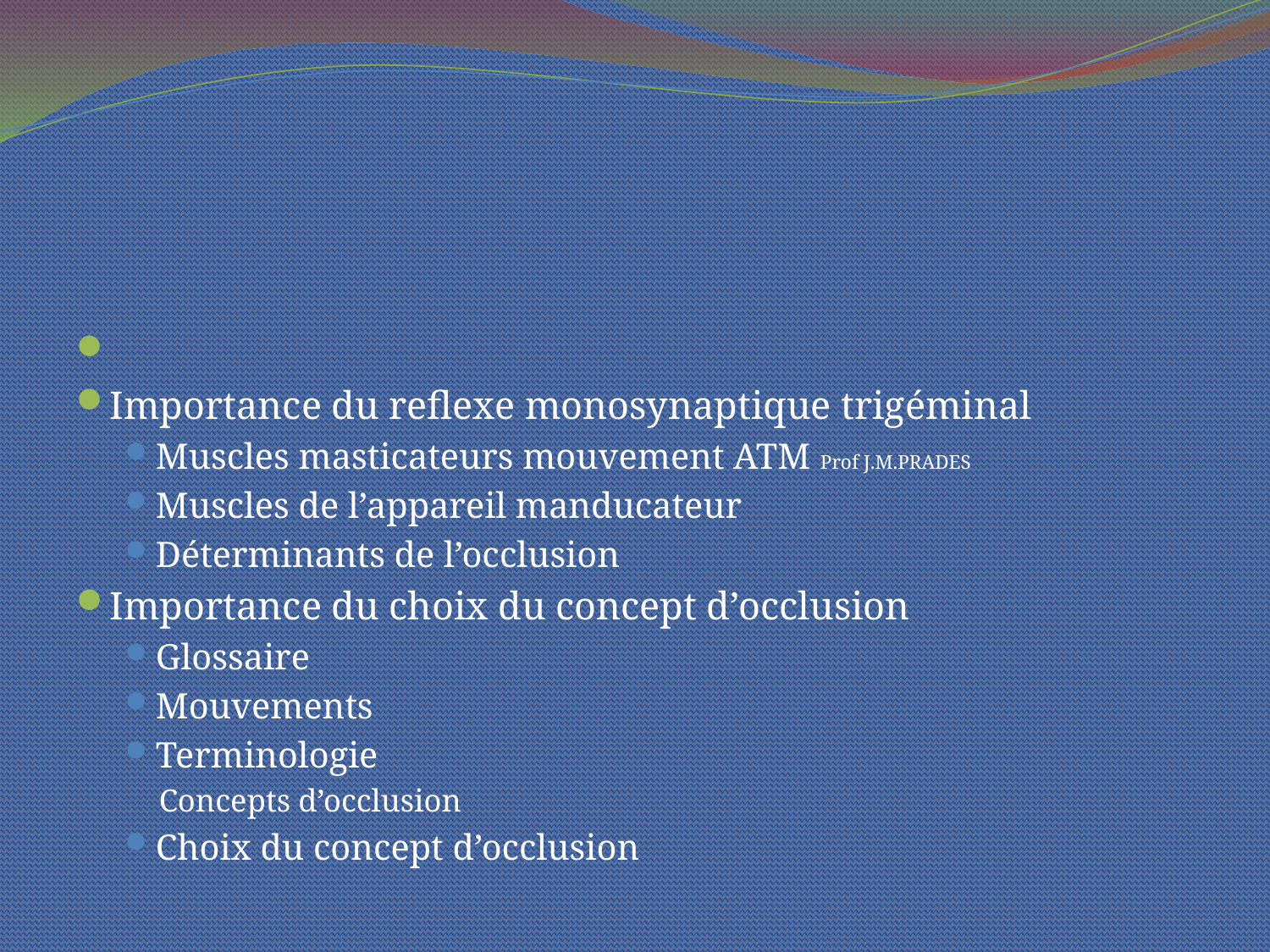

#

Importance du reflexe monosynaptique trigéminal
Muscles masticateurs mouvement ATM Prof J.M.PRADES
Muscles de l’appareil manducateur
Déterminants de l’occlusion
Importance du choix du concept d’occlusion
Glossaire
Mouvements
Terminologie
Concepts d’occlusion
Choix du concept d’occlusion